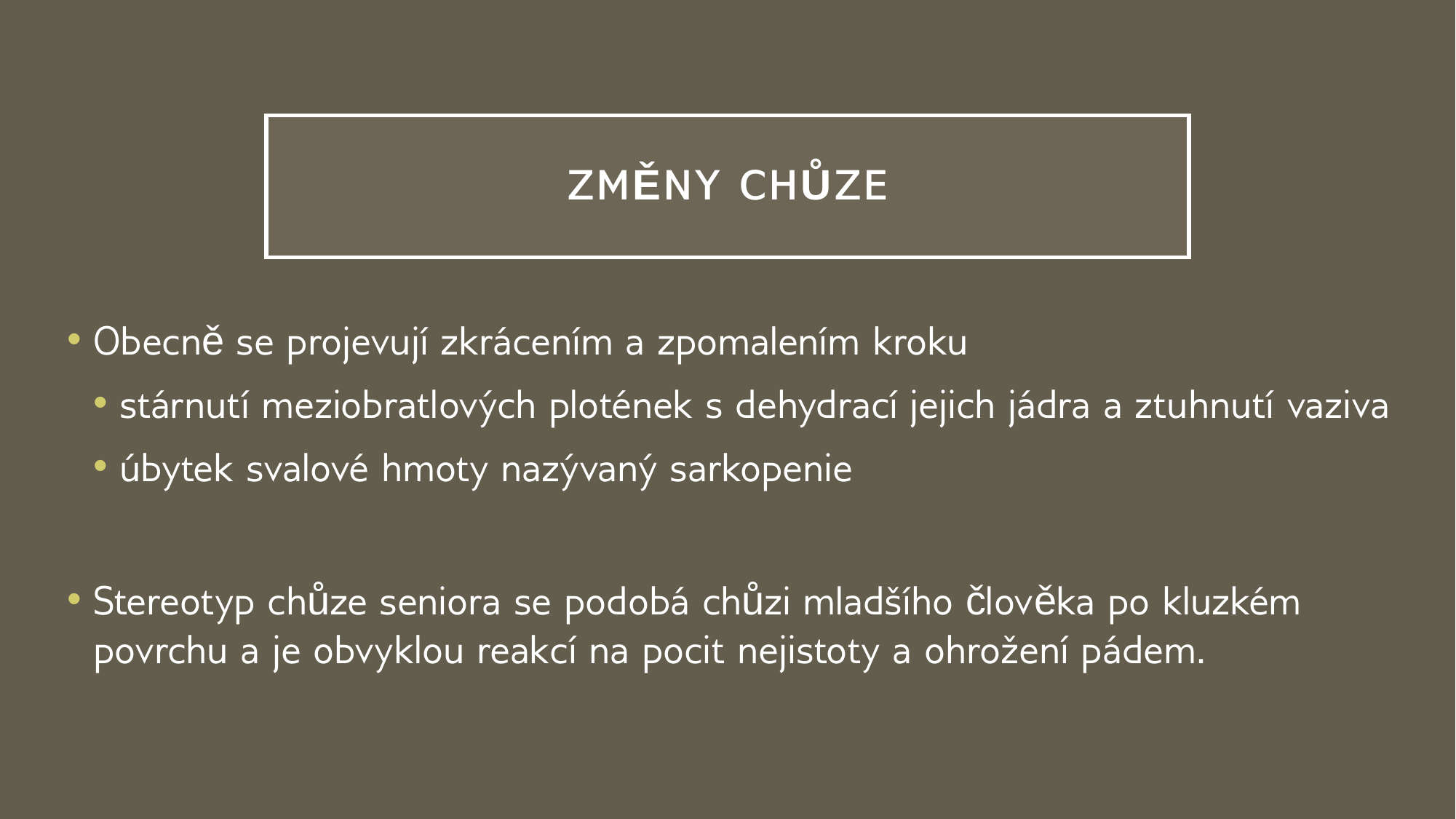

# Změny chůze

Obecně se projevují zkrácením a zpomalením kroku
stárnutí meziobratlových plotének s dehydrací jejich jádra a ztuhnutí vaziva
úbytek svalové hmoty nazývaný sarkopenie

Stereotyp chůze seniora se podobá chůzi mladšího člověka po kluzkém povrchu a je obvyklou reakcí na pocit nejistoty a ohrožení pádem.